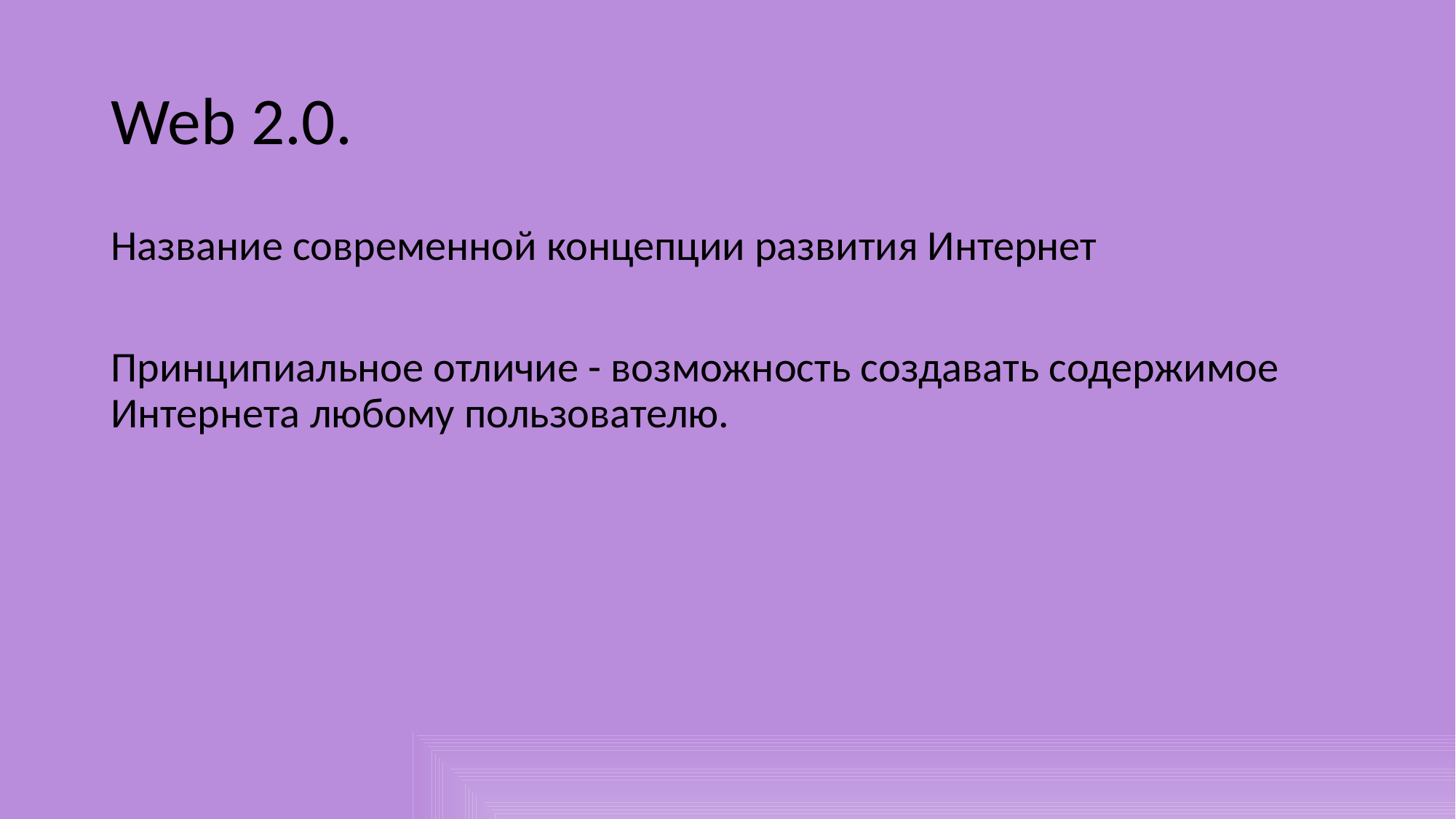

# Web 2.0.
Название современной концепции развития Интернет

Принципиальное отличие - возможность создавать содержимое Интернета любому пользователю.